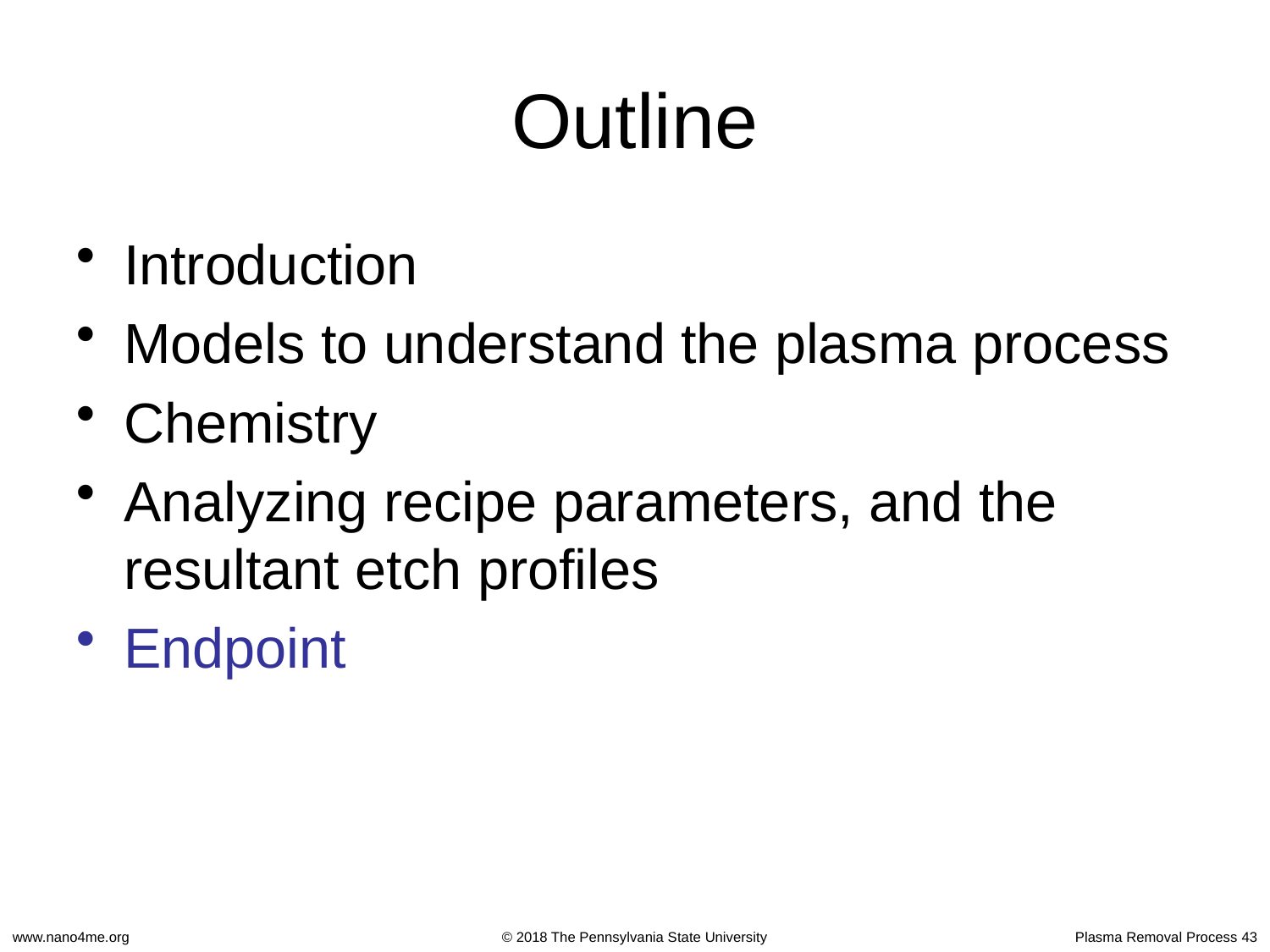

Outline
Introduction
Models to understand the plasma process
Chemistry
Analyzing recipe parameters, and the resultant etch profiles
Endpoint